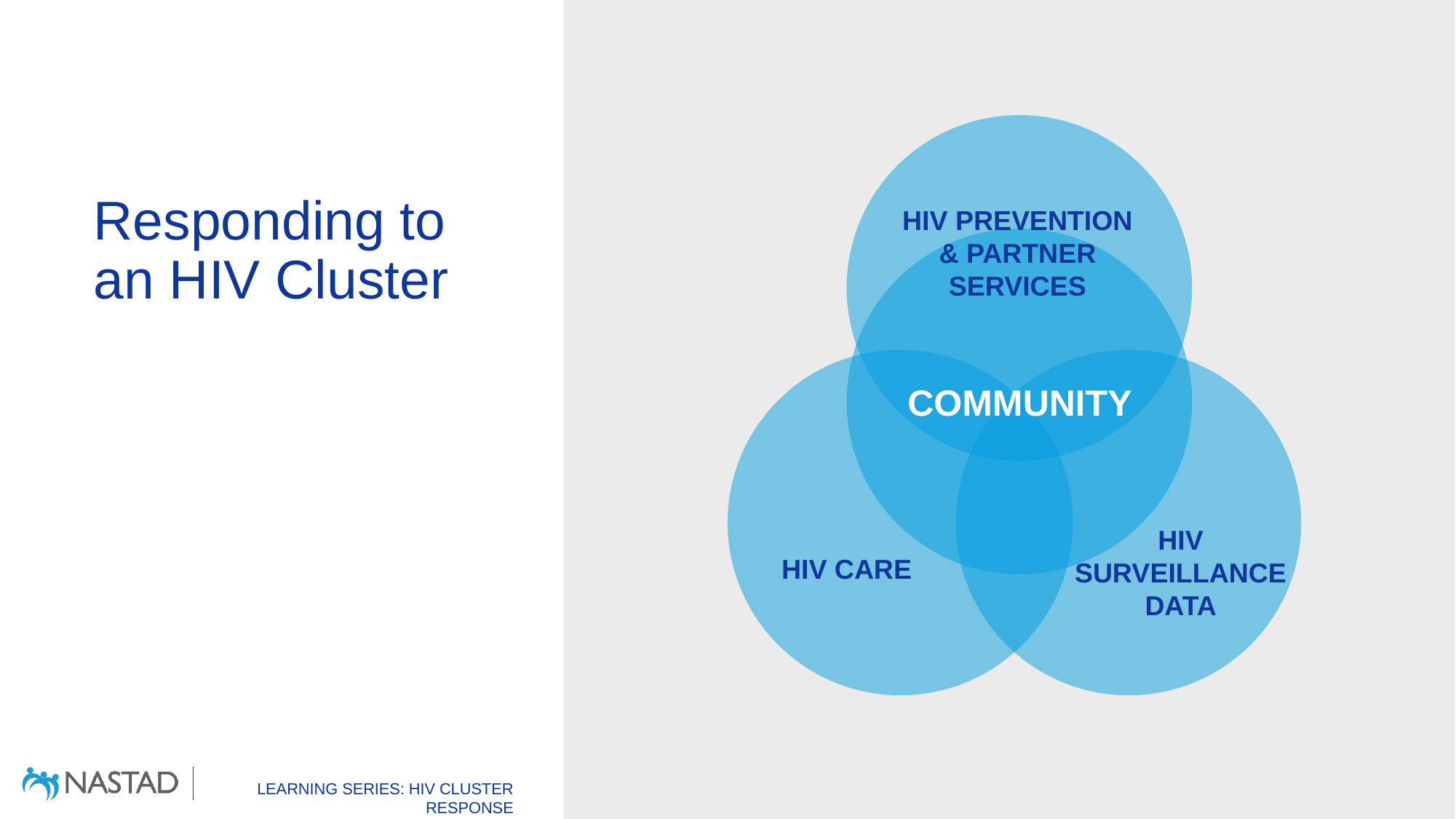

# Responding to an HIV Cluster
HIV PREVENTION & PARTNER SERVICES

COMMUNITY
HIV SURVEILLANCE DATA
HIV CARE
100